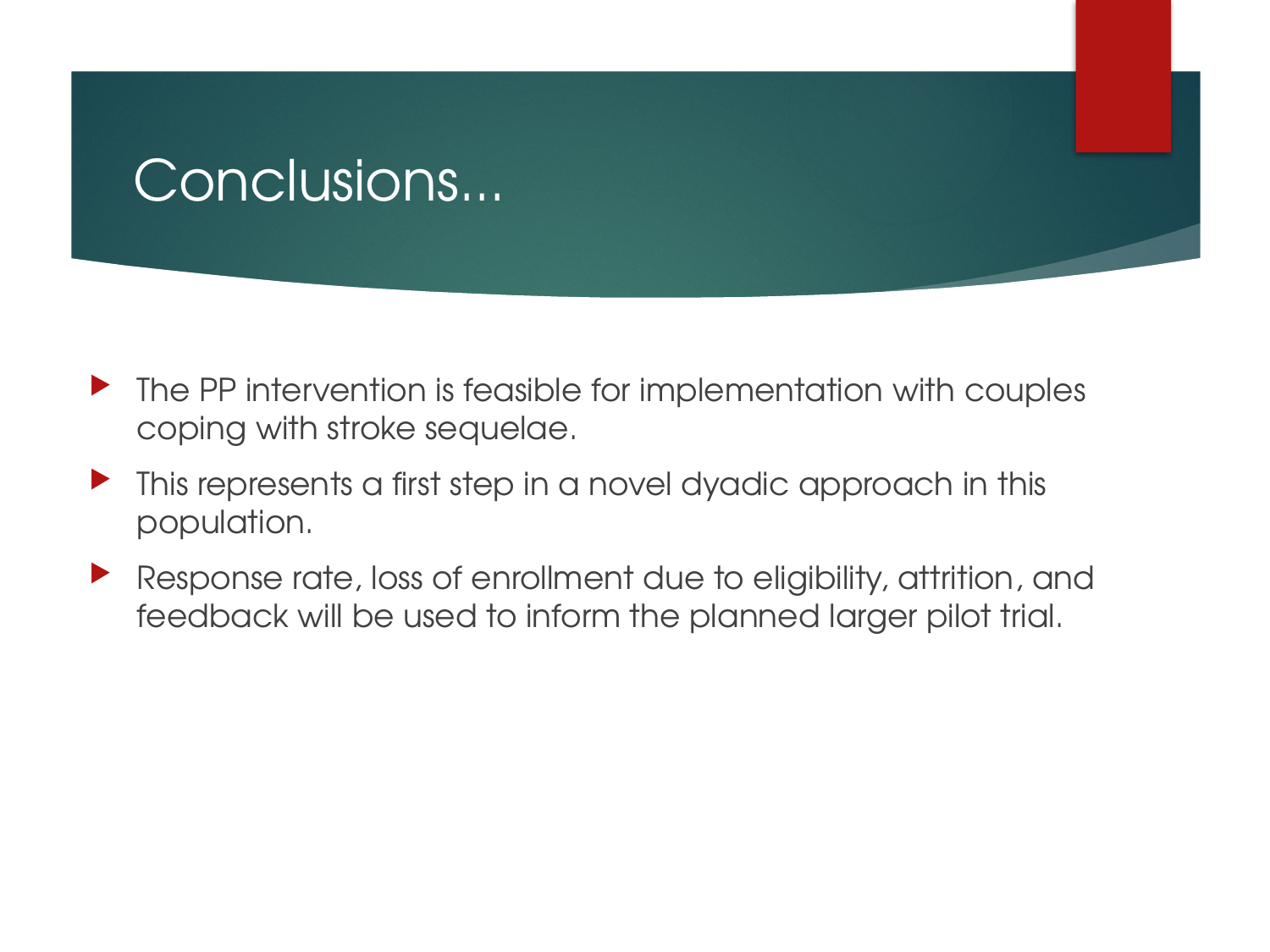

# Conclusions...
The PP intervention is feasible for implementation with couples coping with stroke sequelae.
This represents a first step in a novel dyadic approach in this population.
Response rate, loss of enrollment due to eligibility, attrition, and feedback will be used to inform the planned larger pilot trial.